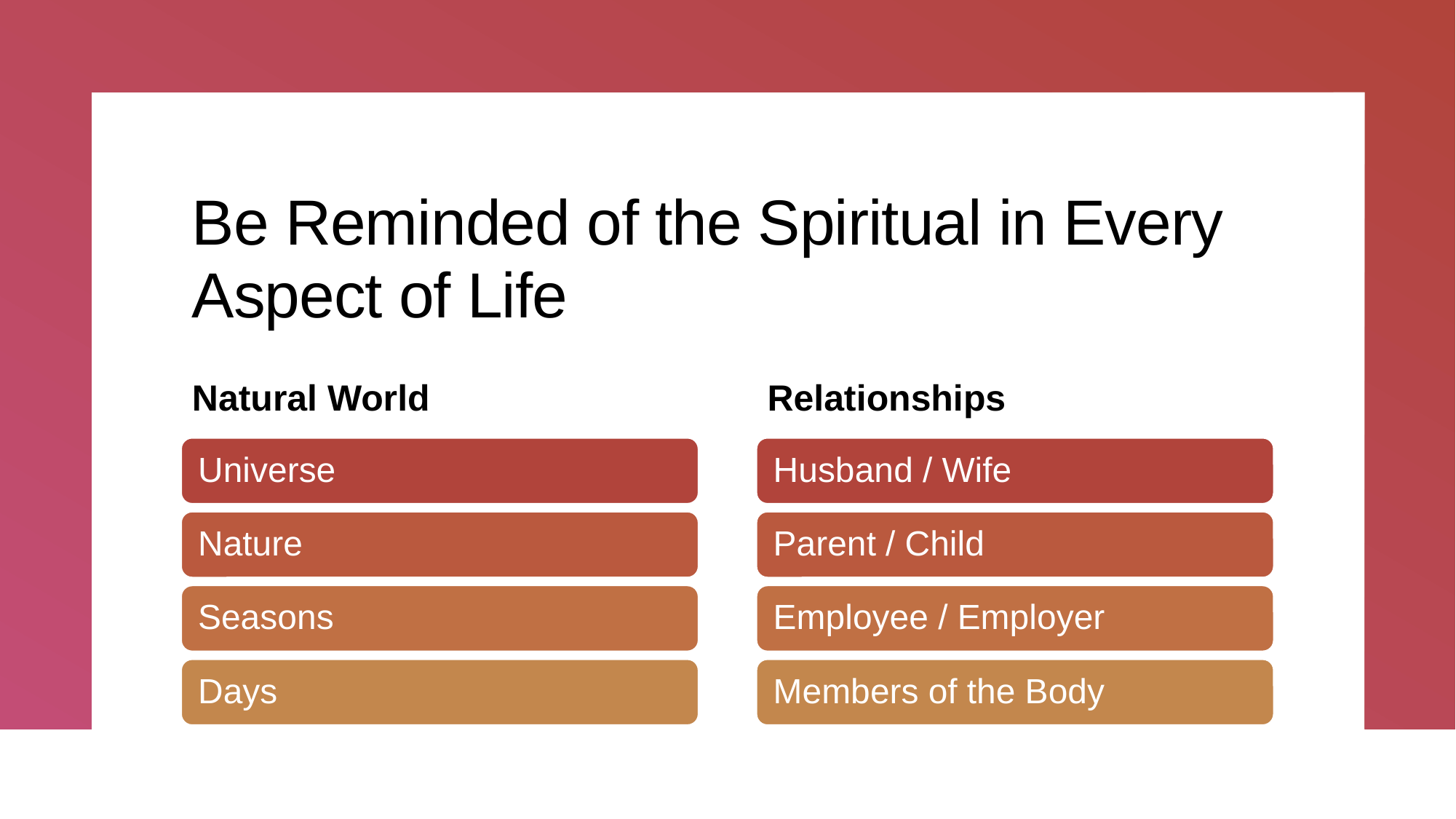

# Be Reminded of the Spiritual in Every Aspect of Life
Natural World
Relationships
Universe
Nature
Seasons
Days
Husband / Wife
Parent / Child
Employee / Employer
Members of the Body